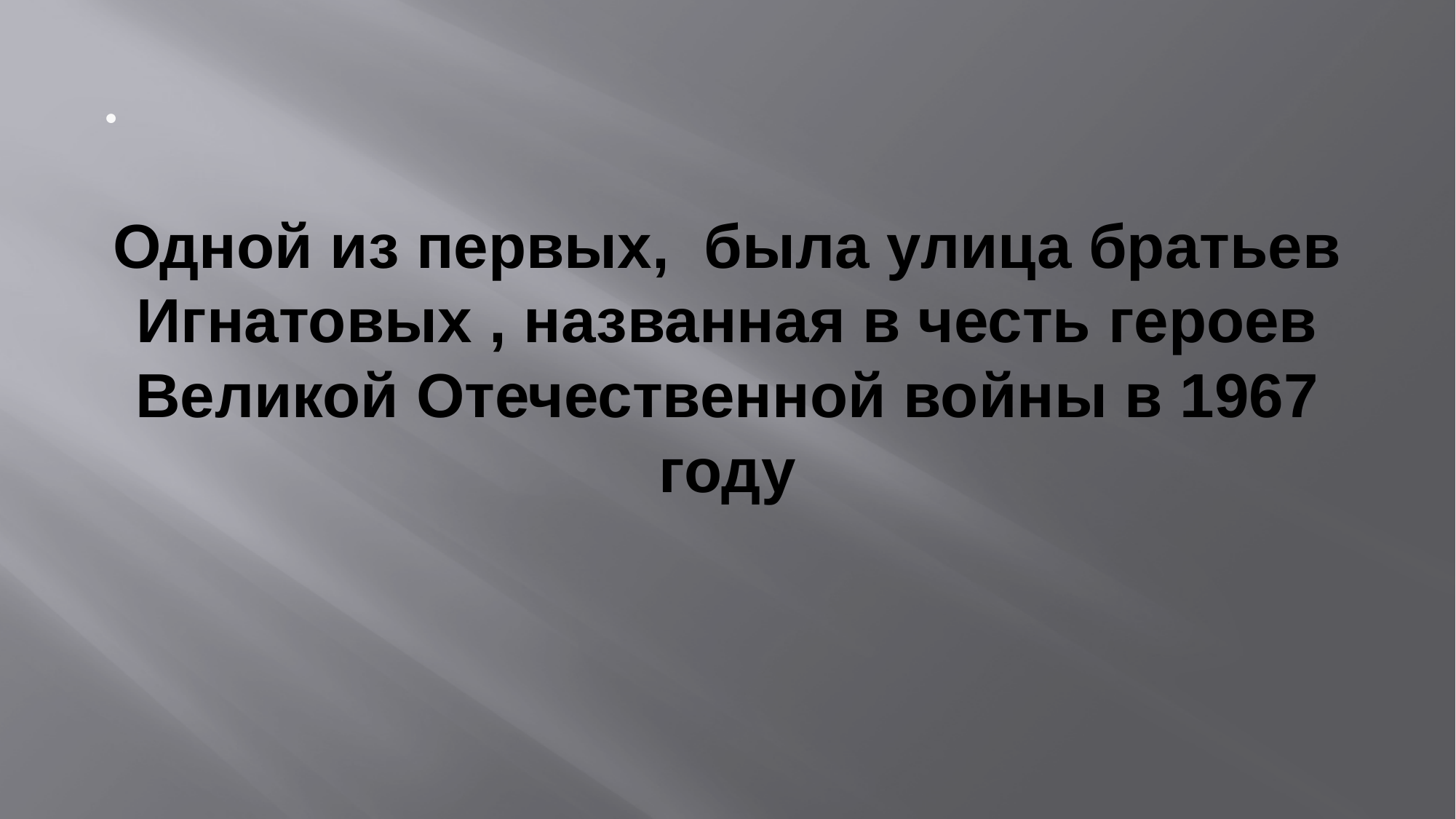

# Одной из первых,  была улица братьев Игнатовых , названная в честь героев Великой Отечественной войны в 1967 году